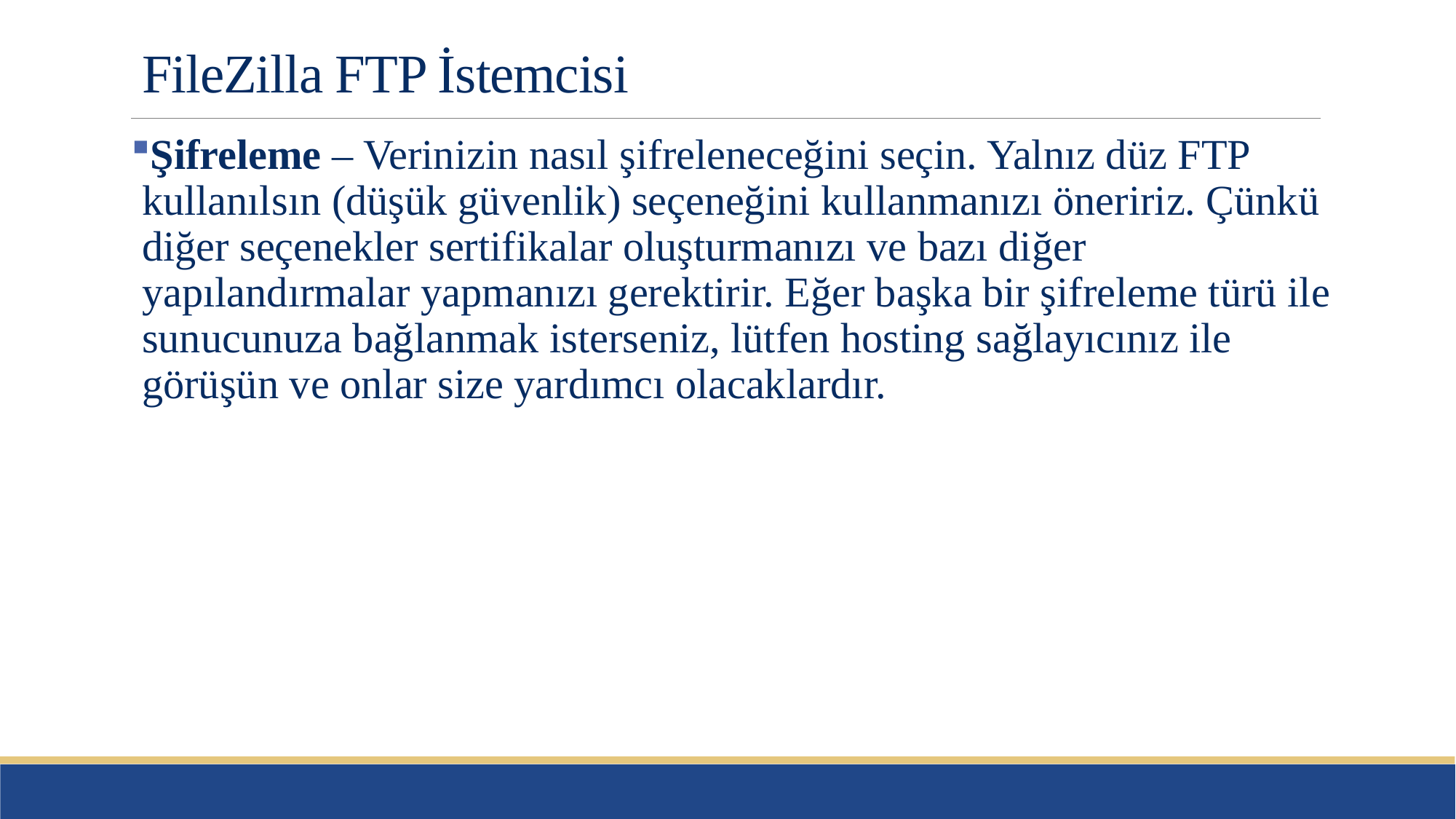

# FileZilla FTP İstemcisi
Şifreleme – Verinizin nasıl şifreleneceğini seçin. Yalnız düz FTP kullanılsın (düşük güvenlik) seçeneğini kullanmanızı öneririz. Çünkü diğer seçenekler sertifikalar oluşturmanızı ve bazı diğer yapılandırmalar yapmanızı gerektirir. Eğer başka bir şifreleme türü ile sunucunuza bağlanmak isterseniz, lütfen hosting sağlayıcınız ile görüşün ve onlar size yardımcı olacaklardır.